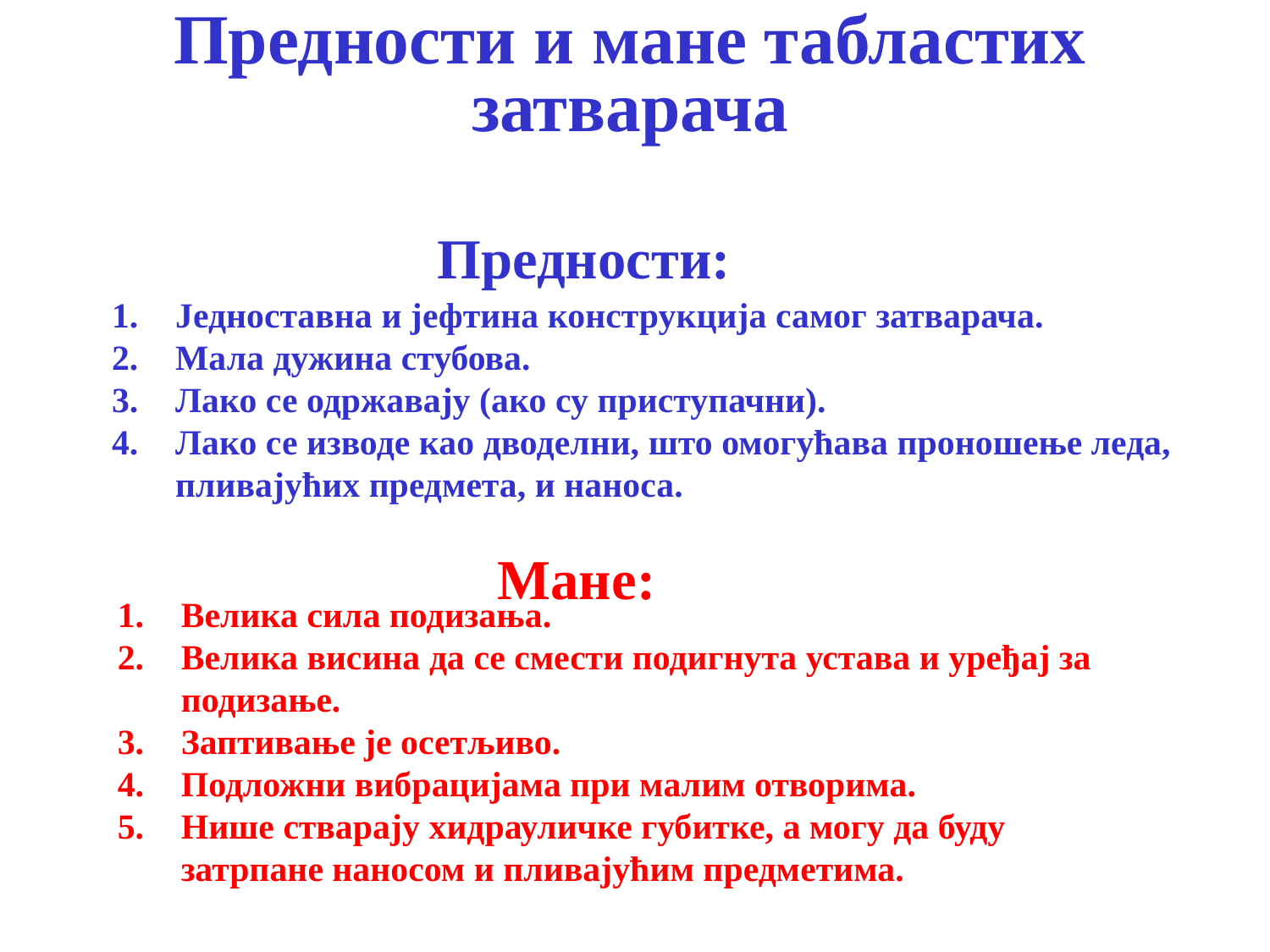

# Предности и мане табластих затварача
Предности:
Једноставна и јефтина конструкција самог затварача.
Мала дужина стубова.
Лако се одржавају (ако су приступачни).
Лако се изводе као дводелни, што омогућава проношење леда,
	пливајућих предмета, и наноса.
Мане:
Велика сила подизања.
Велика висина да се смести подигнута устава и уређај за подизање.
Заптивање је осетљиво.
Подложни вибрацијама при малим отворима.
Нише стварају хидрауличке губитке, а могу да буду затрпане наносом и пливајућим предметима.